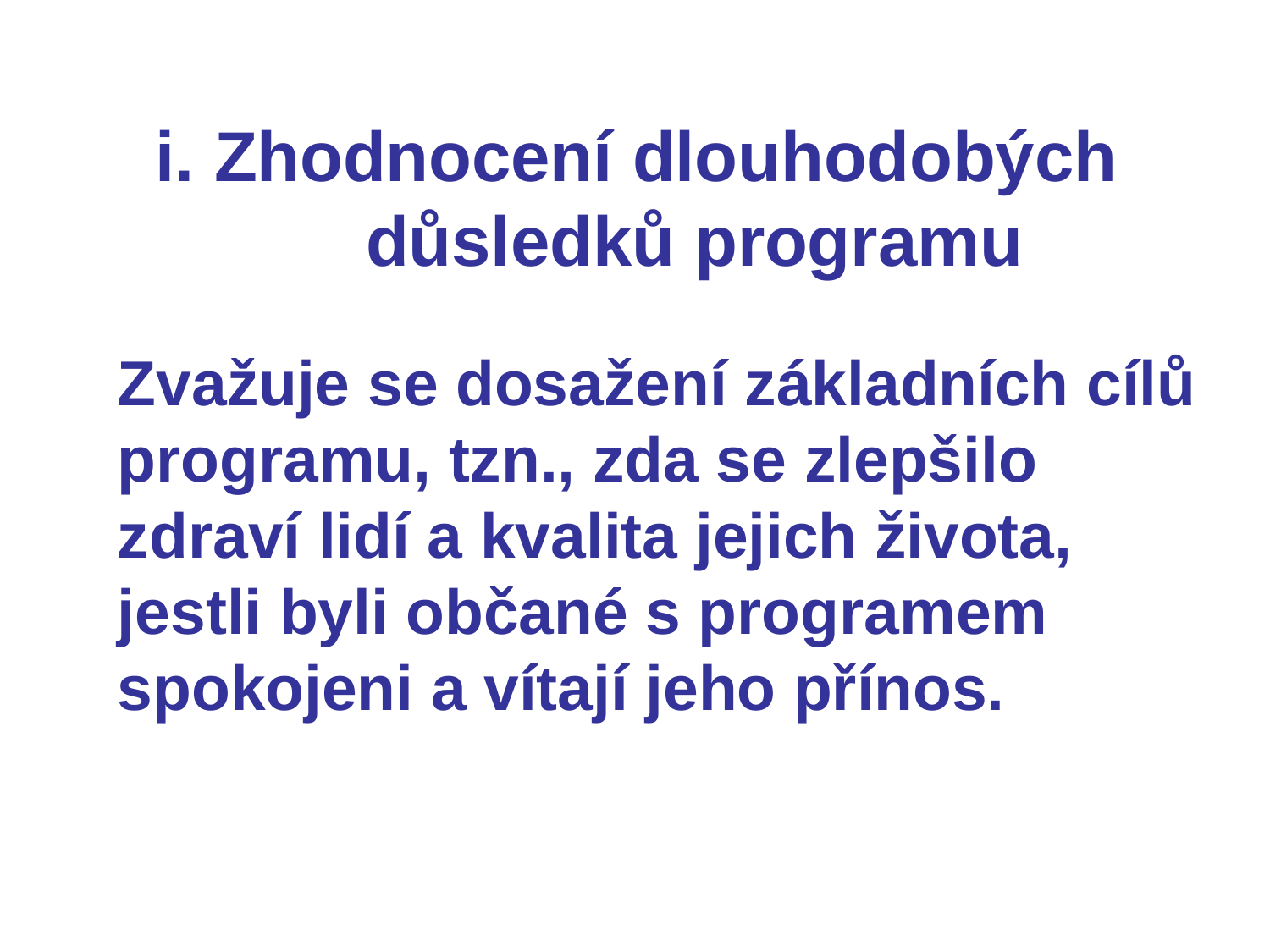

# i. Zhodnocení dlouhodobých důsledků programu
Zvažuje se dosažení základních cílů programu, tzn., zda se zlepšilo zdraví lidí a kvalita jejich života, jestli byli občané s programem spokojeni a vítají jeho přínos.